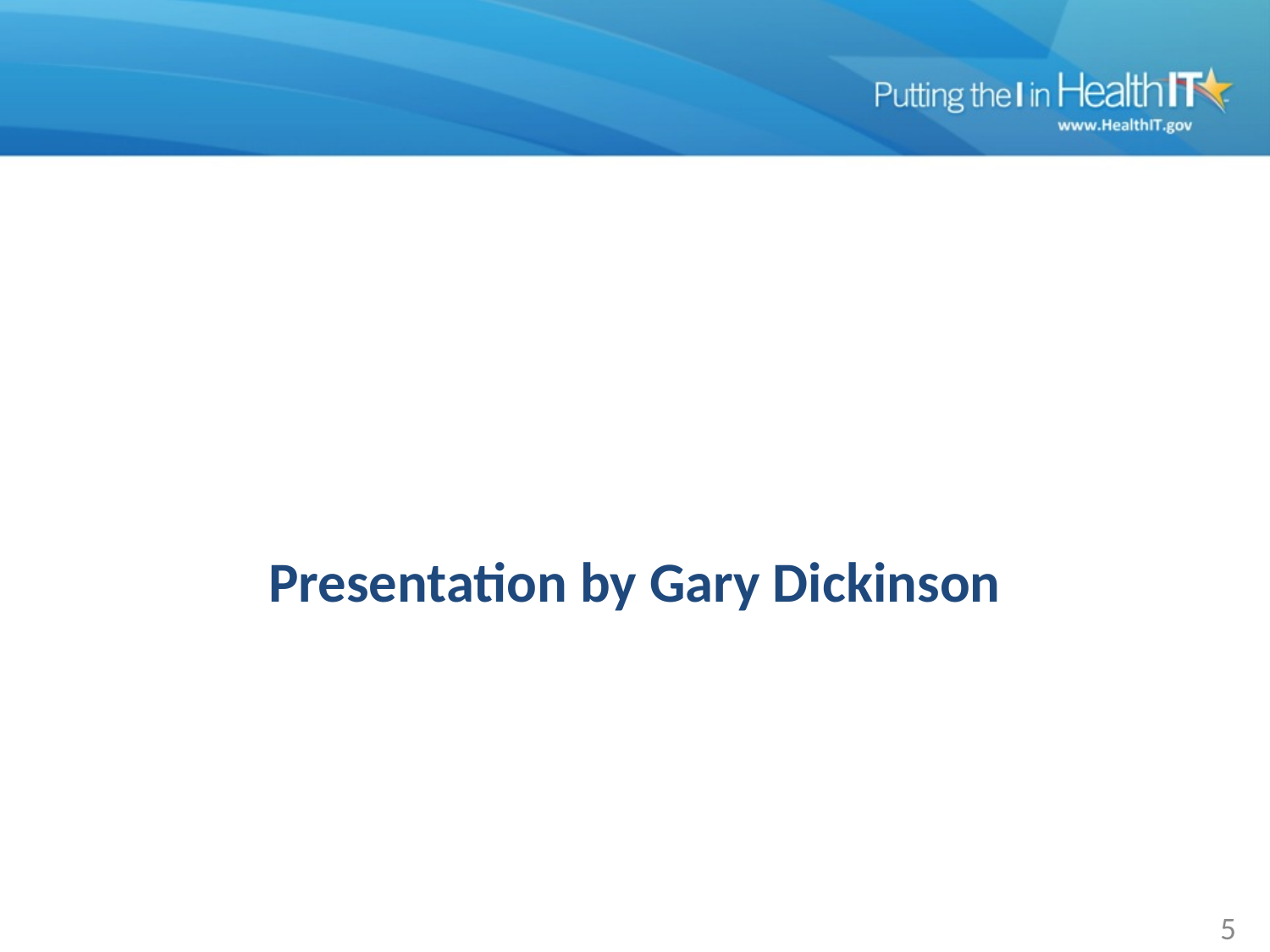

# Presentations
Presentation by Gary Dickinson
5